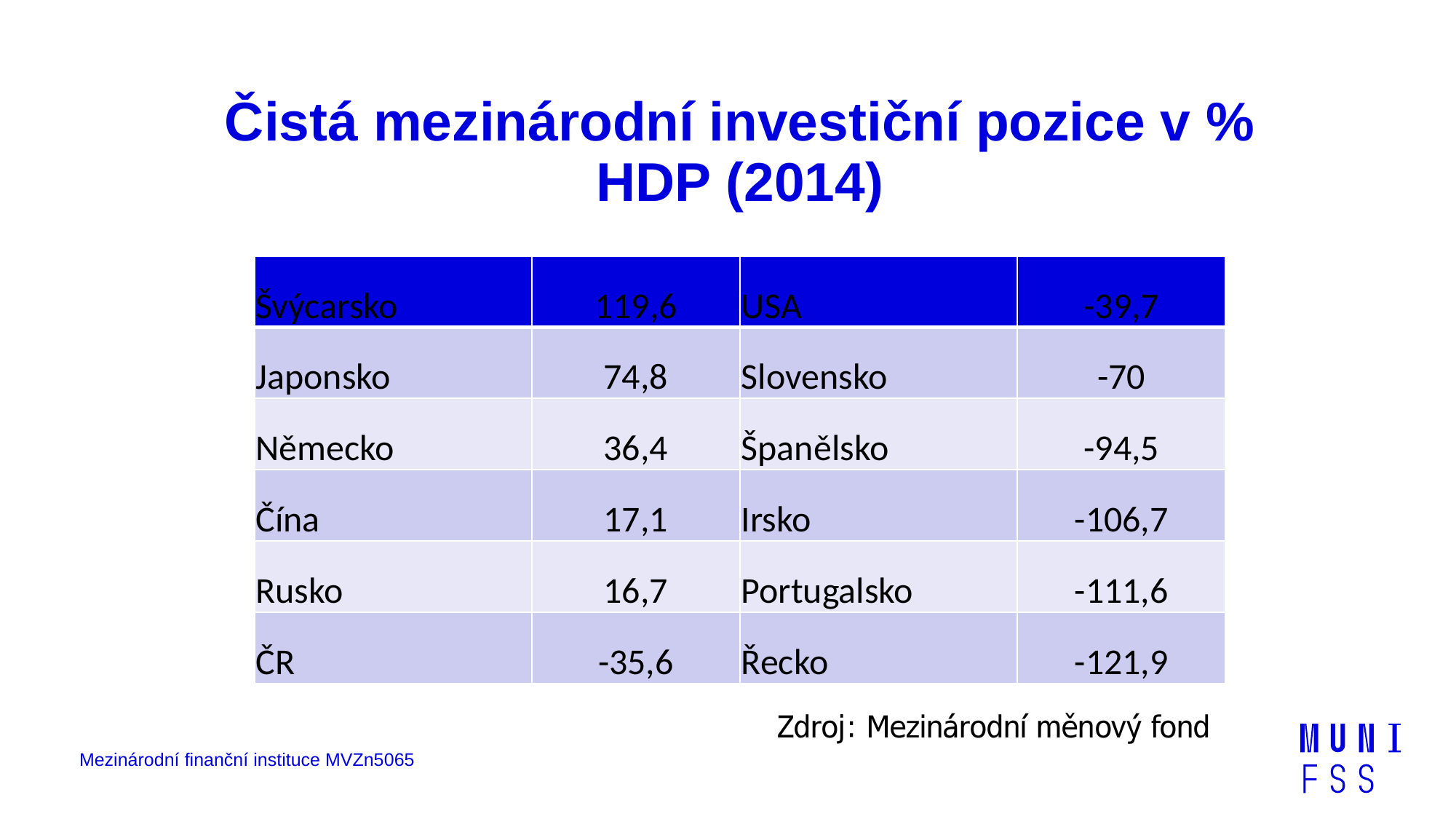

# Čistá mezinárodní investiční pozice v % HDP (2014)
| Švýcarsko | 119,6 | USA | -39,7 |
| --- | --- | --- | --- |
| Japonsko | 74,8 | Slovensko | -70 |
| Německo | 36,4 | Španělsko | -94,5 |
| Čína | 17,1 | Irsko | -106,7 |
| Rusko | 16,7 | Portugalsko | -111,6 |
| ČR | -35,6 | Řecko | -121,9 |
Zdroj: Mezinárodní měnový fond
Mezinárodní finanční instituce MVZn5065